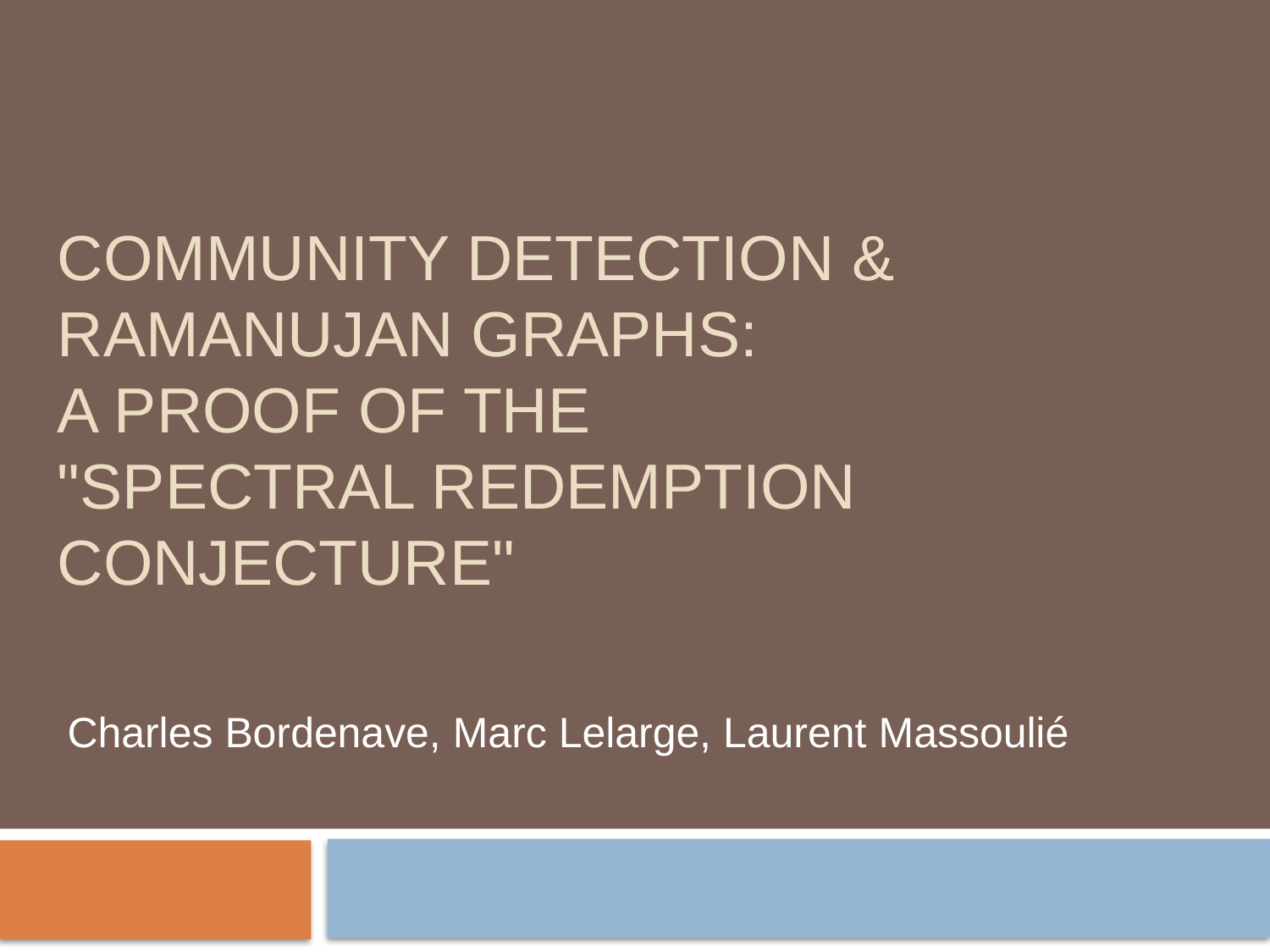

# Community detection & Ramanujan graphs: A proof of the "spectral redemption conjecture"
Charles Bordenave, Marc Lelarge, Laurent Massoulié